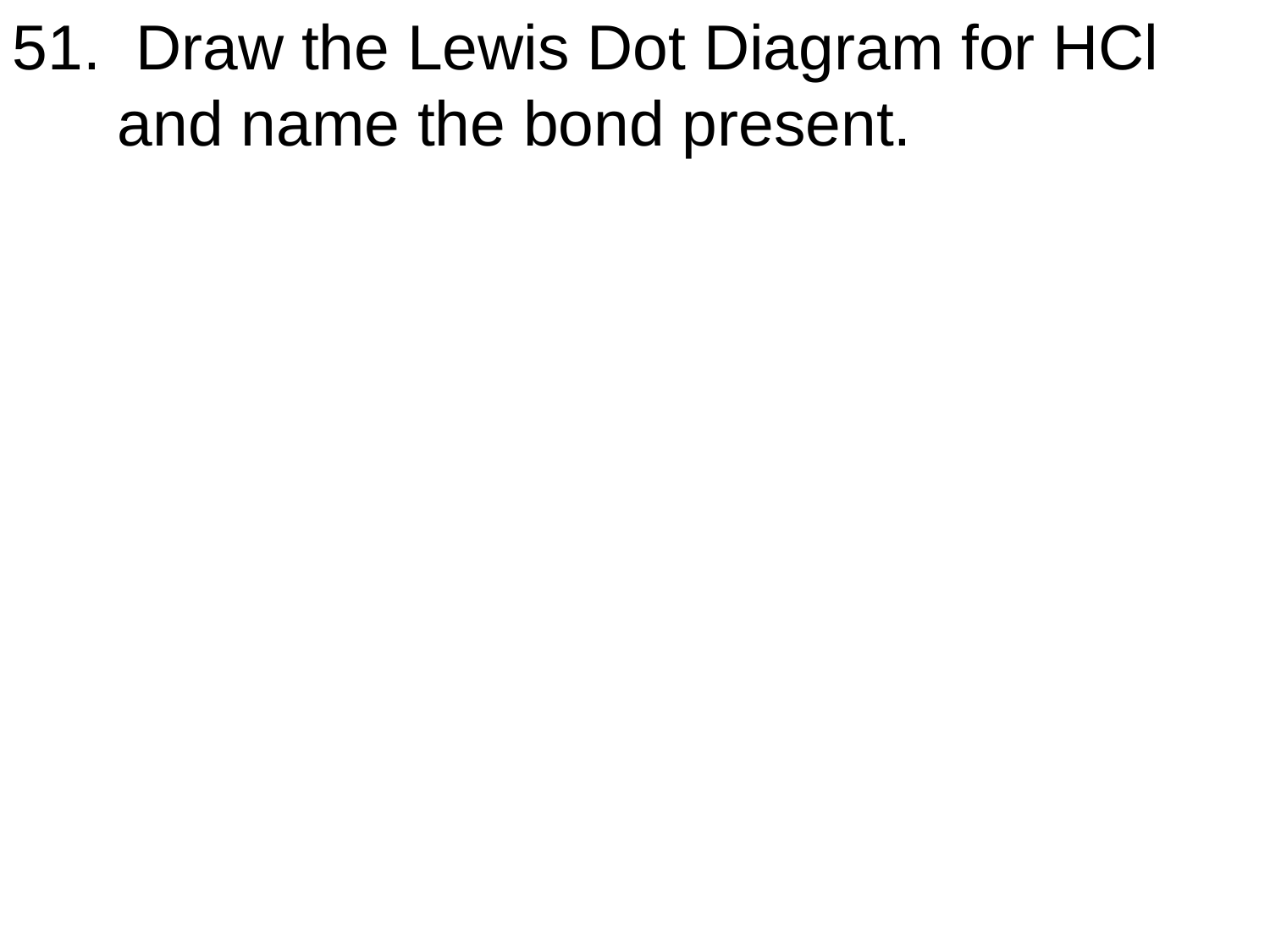

51.  Draw the Lewis Dot Diagram for HCl
      and name the bond present.